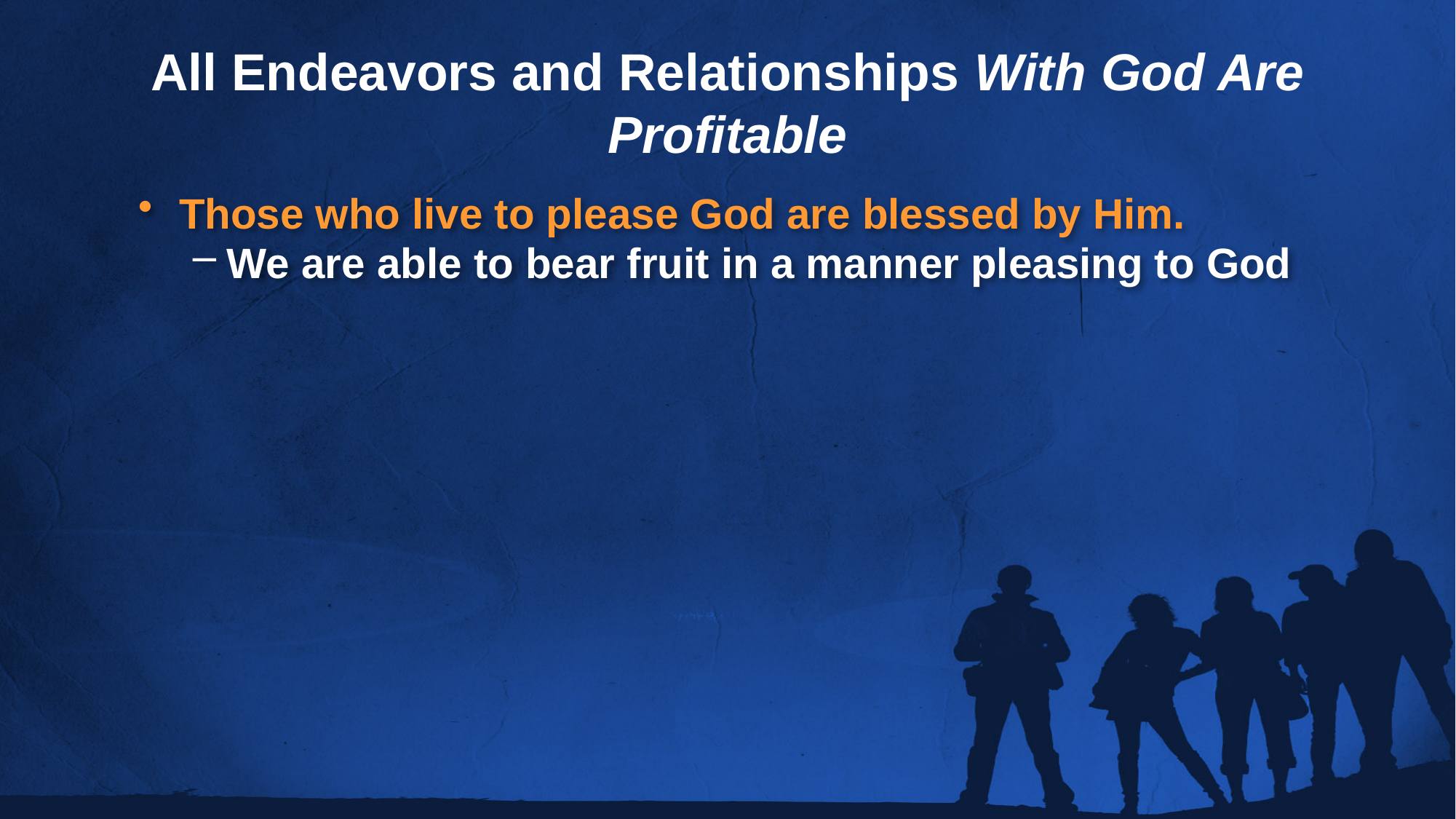

All Endeavors and Relationships With God Are Profitable
Those who live to please God are blessed by Him.
We are able to bear fruit in a manner pleasing to God